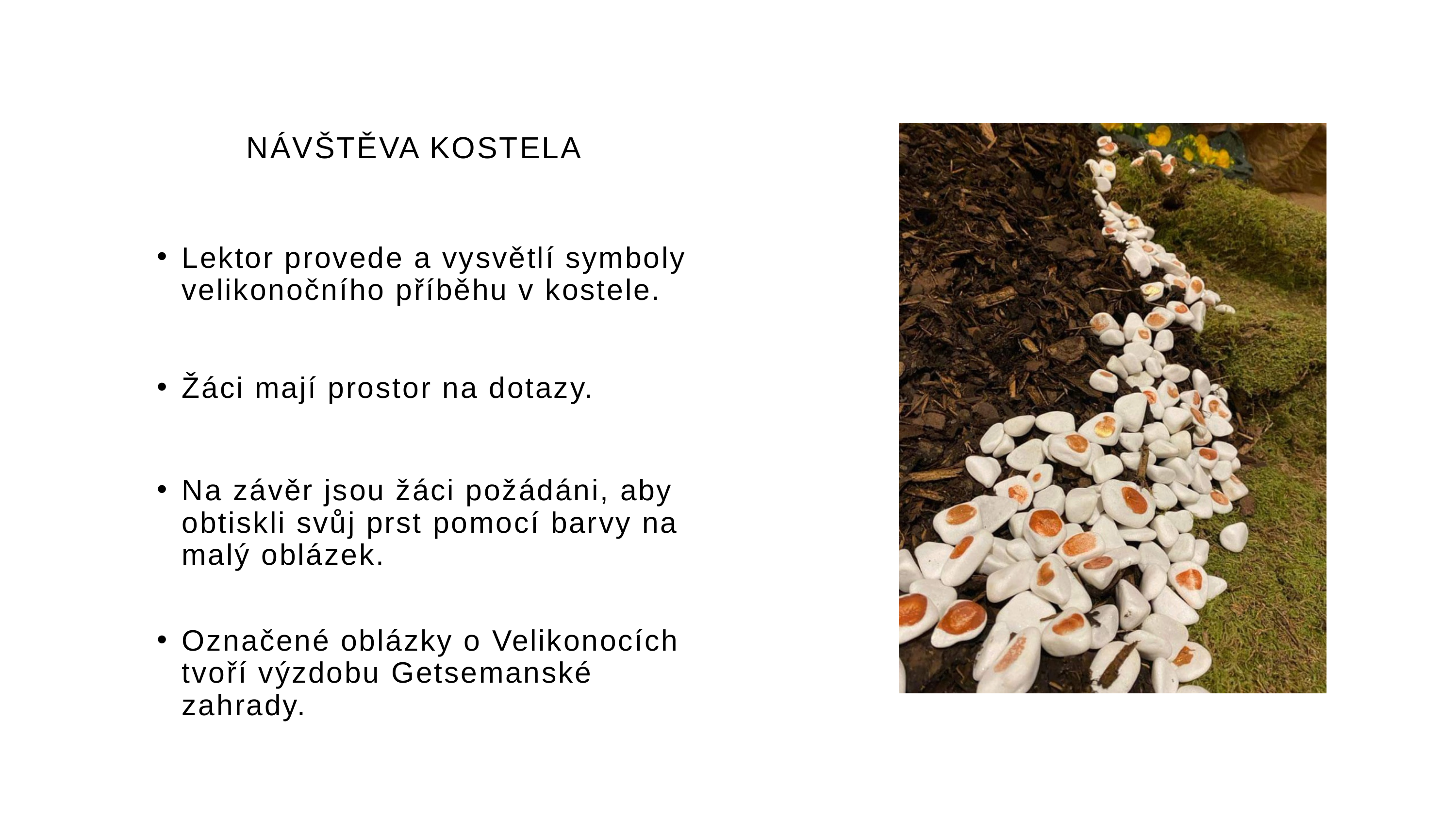

NÁVŠTĚVA KOSTELA

Lektor provede a vysvětlí symboly velikonočního příběhu v kostele.
Žáci mají prostor na dotazy.
Na závěr jsou žáci požádáni, aby obtiskli svůj prst pomocí barvy na malý oblázek.
Označené oblázky o Velikonocích tvoří výzdobu Getsemanské zahrady.